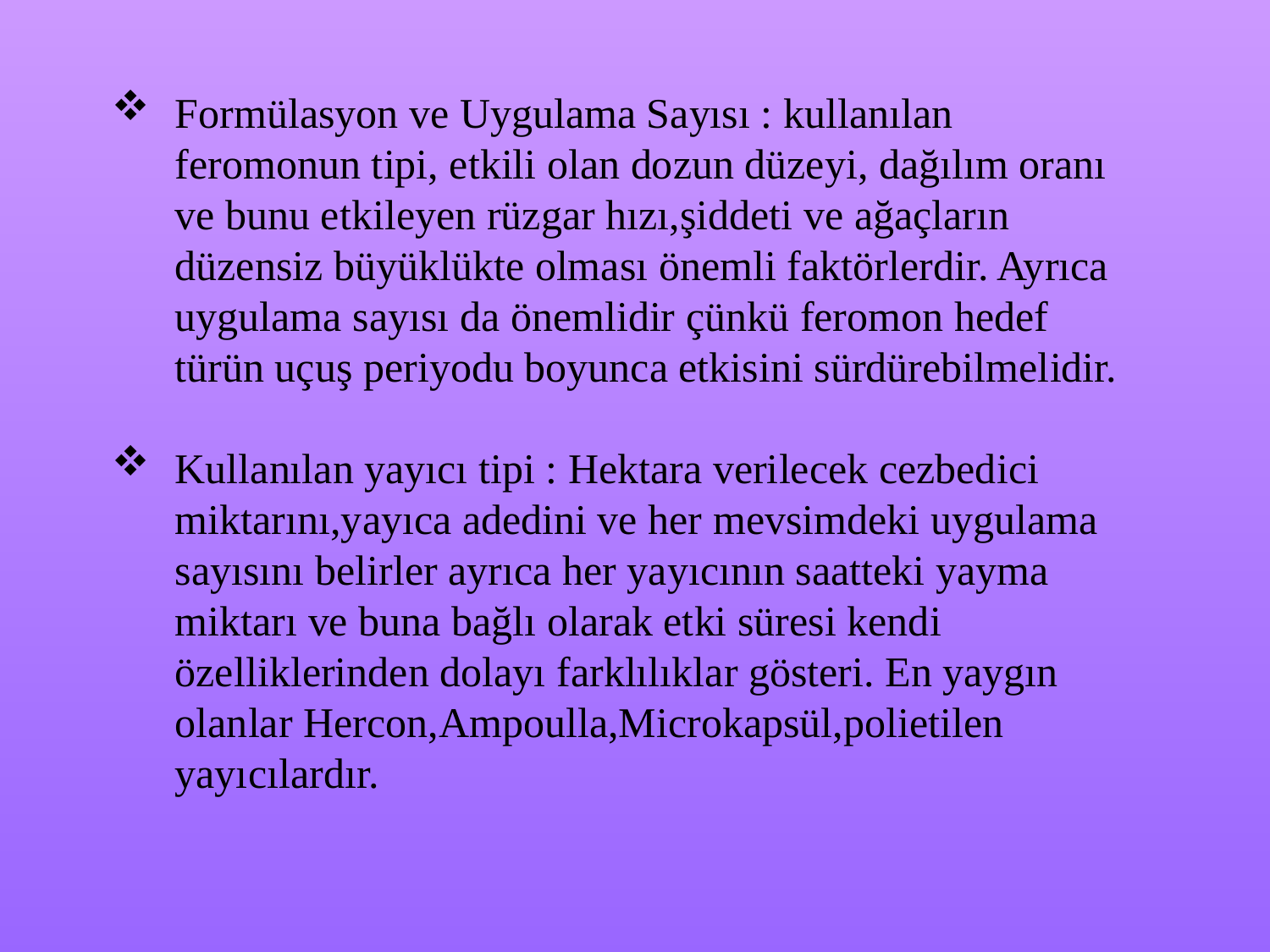

Formülasyon ve Uygulama Sayısı : kullanılan feromonun tipi, etkili olan dozun düzeyi, dağılım oranı ve bunu etkileyen rüzgar hızı,şiddeti ve ağaçların düzensiz büyüklükte olması önemli faktörlerdir. Ayrıca uygulama sayısı da önemlidir çünkü feromon hedef türün uçuş periyodu boyunca etkisini sürdürebilmelidir.

Kullanılan yayıcı tipi : Hektara verilecek cezbedici miktarını,yayıca adedini ve her mevsimdeki uygulama sayısını belirler ayrıca her yayıcının saatteki yayma miktarı ve buna bağlı olarak etki süresi kendi özelliklerinden dolayı farklılıklar gösteri. En yaygın olanlar Hercon,Ampoulla,Microkapsül,polietilen yayıcılardır.